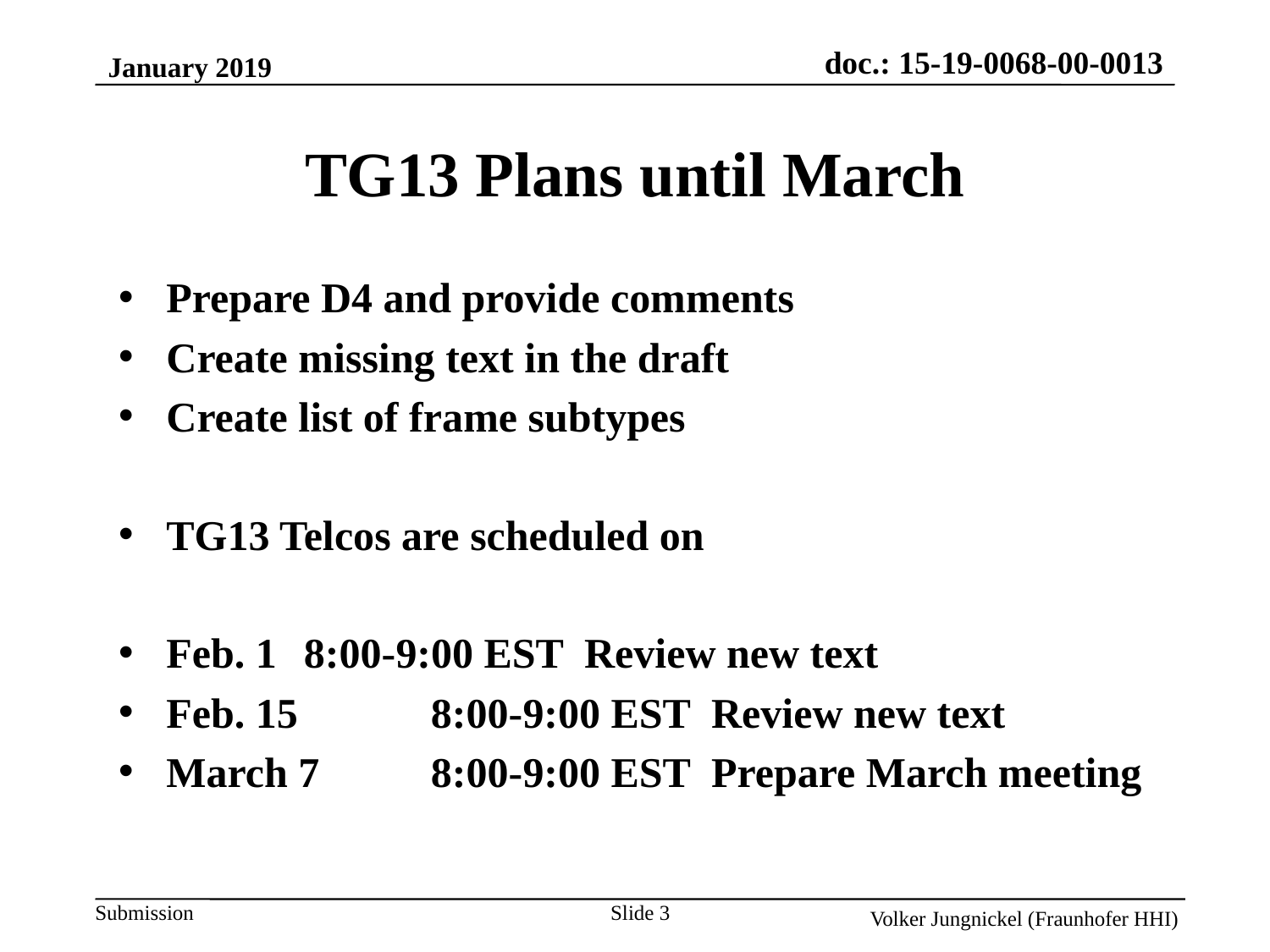

January 2019
TG13 Plans until March
Prepare D4 and provide comments
Create missing text in the draft
Create list of frame subtypes

TG13 Telcos are scheduled on

Feb. 1 	 8:00-9:00 EST  Review new text
Feb. 15	 8:00-9:00 EST  Review new text
March 7	 8:00-9:00 EST  Prepare March meeting

Slide 3
Volker Jungnickel (Fraunhofer HHI)